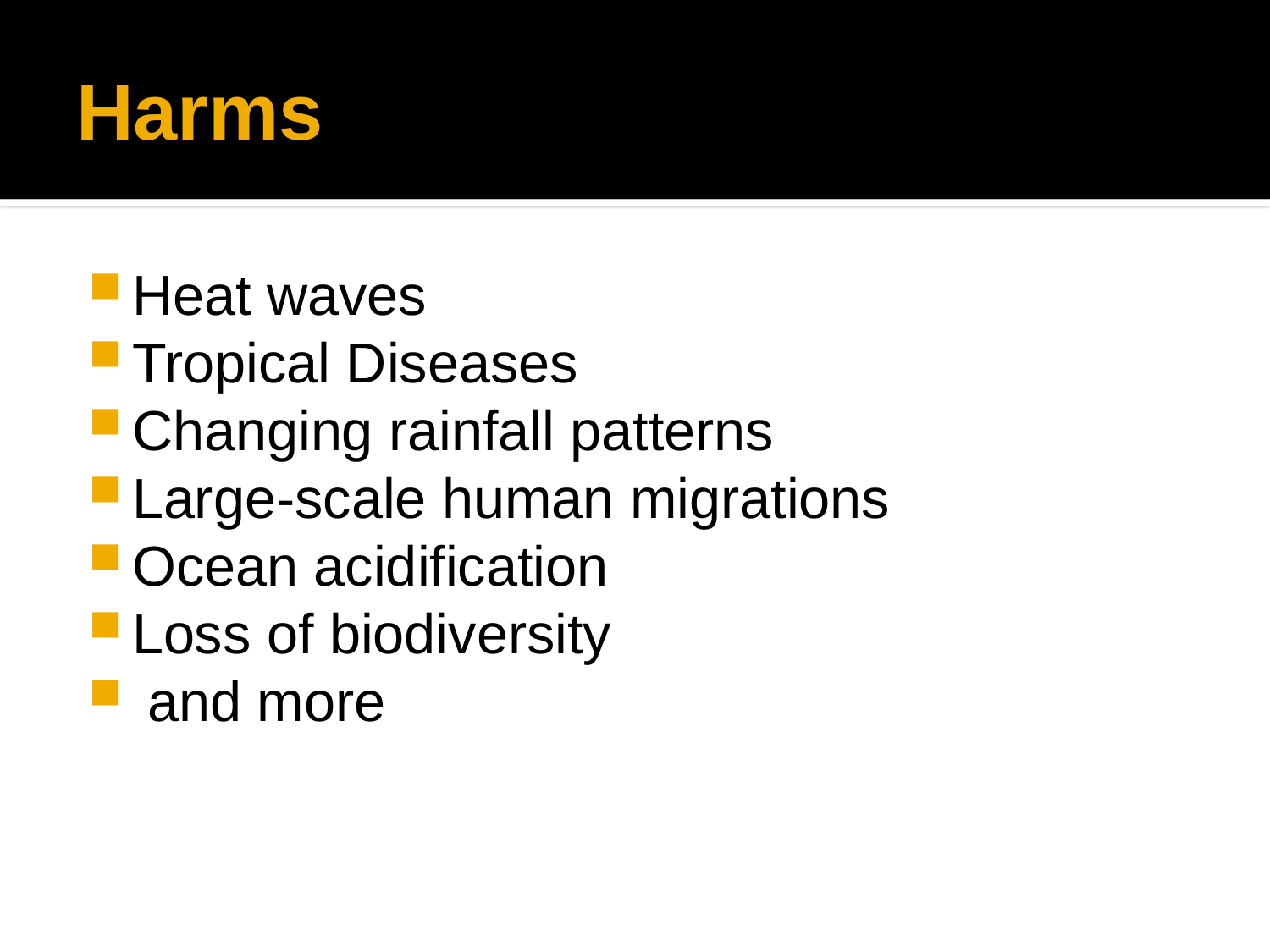

# Harms
Heat waves
Tropical Diseases
Changing rainfall patterns
Large-scale human migrations
Ocean acidification
Loss of biodiversity
 and more